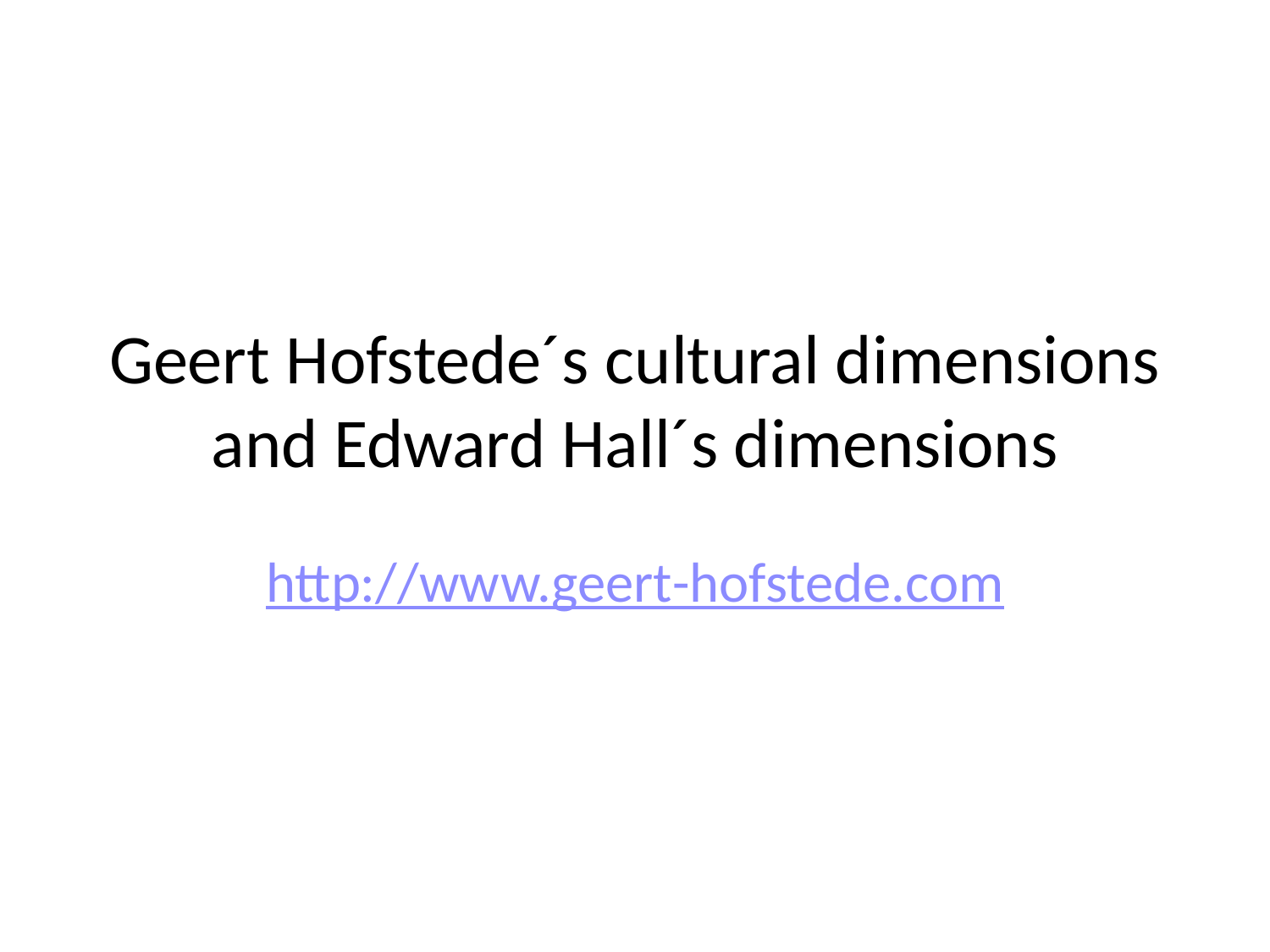

# Geert Hofstede´s cultural dimensions and Edward Hall´s dimensions
http://www.geert-hofstede.com